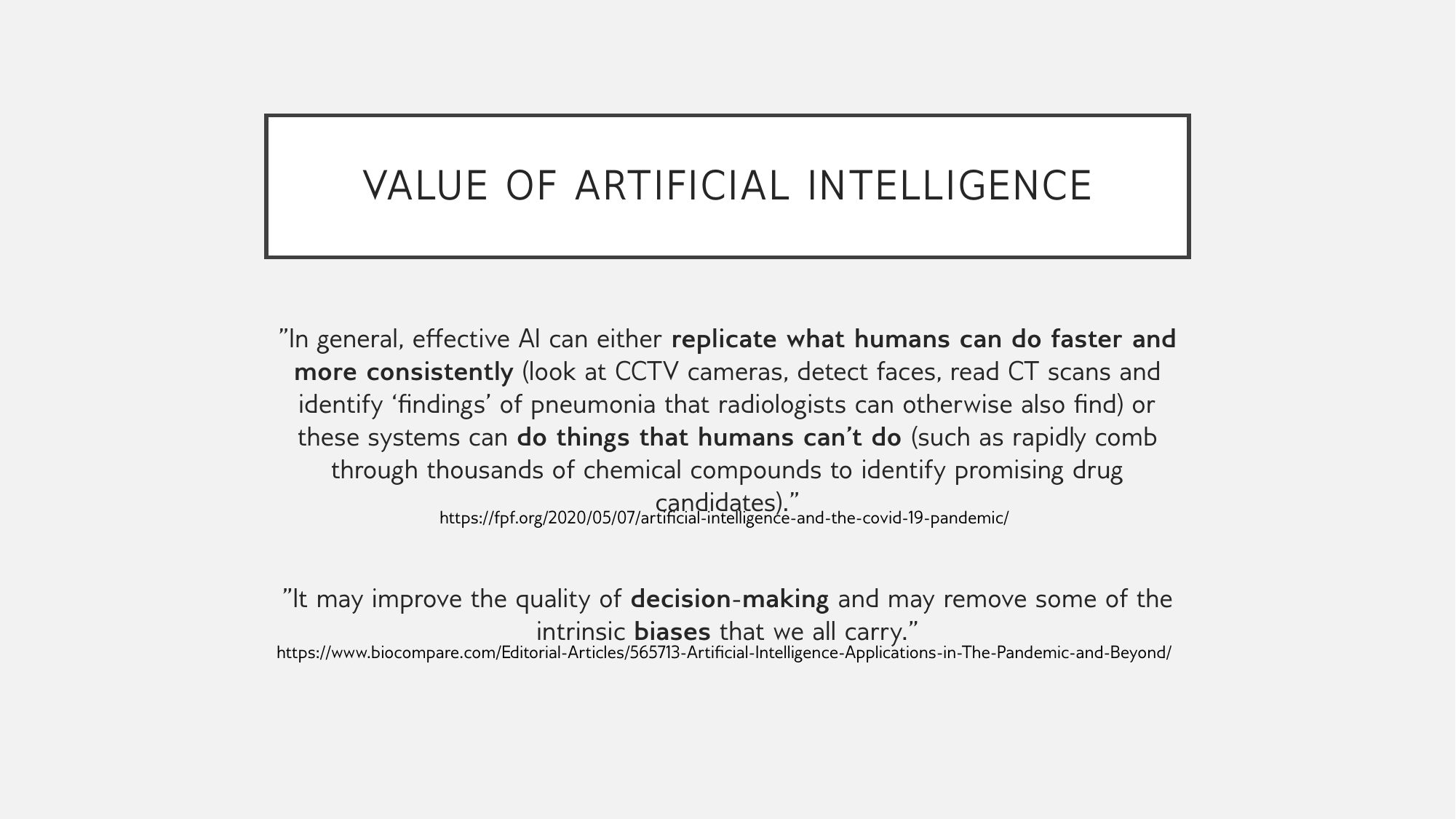

# Value of artificial intelligence
”In general, effective AI can either replicate what humans can do faster and more consistently (look at CCTV cameras, detect faces, read CT scans and identify ‘findings’ of pneumonia that radiologists can otherwise also find) or these systems can do things that humans can’t do (such as rapidly comb through thousands of chemical compounds to identify promising drug candidates).”

”It may improve the quality of decision-making and may remove some of the intrinsic biases that we all carry.”
https://fpf.org/2020/05/07/artificial-intelligence-and-the-covid-19-pandemic/
https://www.biocompare.com/Editorial-Articles/565713-Artificial-Intelligence-Applications-in-The-Pandemic-and-Beyond/